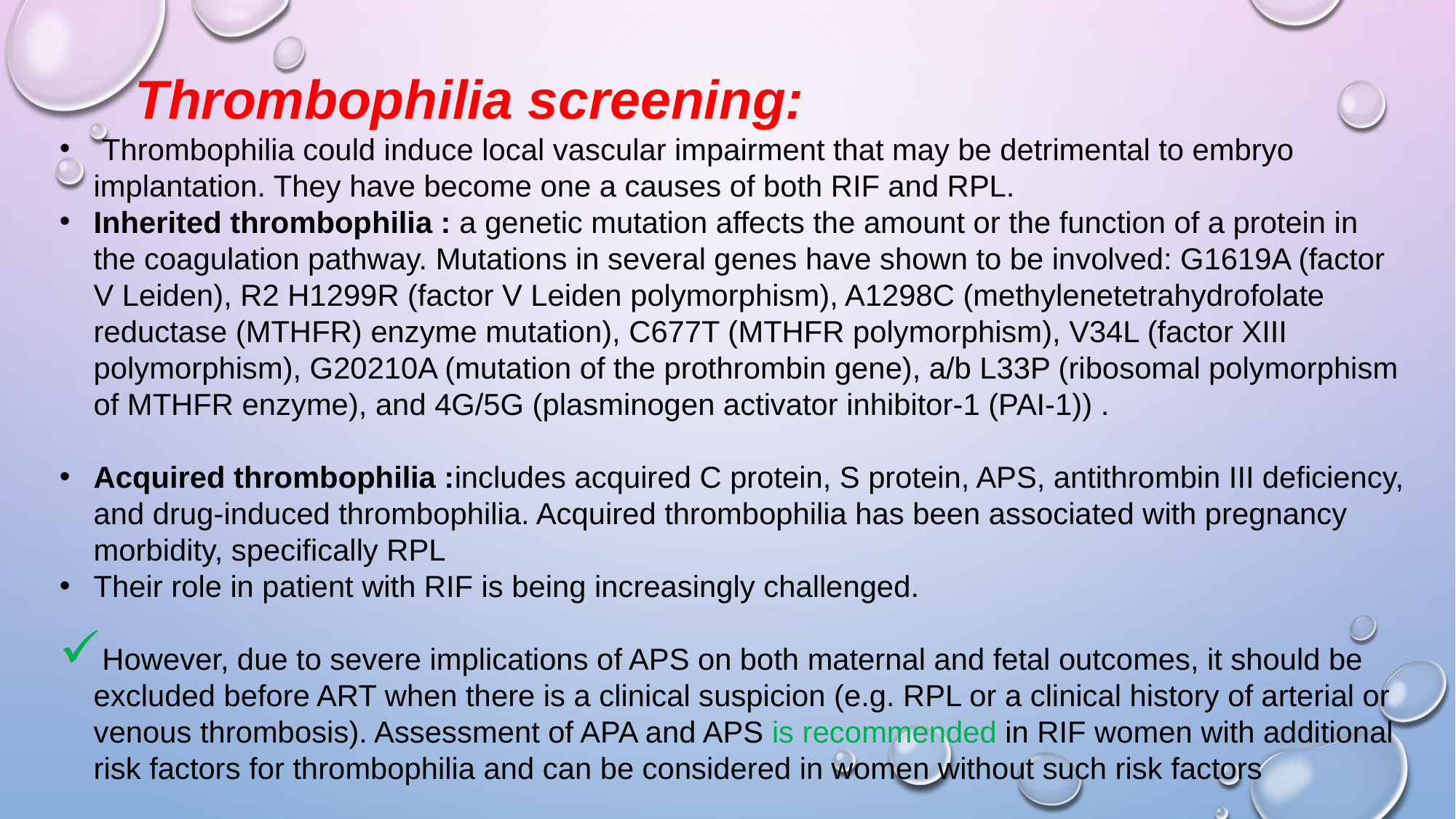

Thrombophilia screening:
 Thrombophilia could induce local vascular impairment that may be detrimental to embryo implantation. They have become one a causes of both RIF and RPL.
Inherited thrombophilia : a genetic mutation affects the amount or the function of a protein in the coagulation pathway. Mutations in several genes have shown to be involved: G1619A (factor V Leiden), R2 H1299R (factor V Leiden polymorphism), A1298C (methylenetetrahydrofolate reductase (MTHFR) enzyme mutation), C677T (MTHFR polymorphism), V34L (factor XIII polymorphism), G20210A (mutation of the prothrombin gene), a/b L33P (ribosomal polymorphism of MTHFR enzyme), and 4G/5G (plasminogen activator inhibitor-1 (PAI-1)) .

Acquired thrombophilia :includes acquired C protein, S protein, APS, antithrombin III deficiency, and drug-induced thrombophilia. Acquired thrombophilia has been associated with pregnancy morbidity, specifically RPL
Their role in patient with RIF is being increasingly challenged.

However, due to severe implications of APS on both maternal and fetal outcomes, it should be excluded before ART when there is a clinical suspicion (e.g. RPL or a clinical history of arterial or venous thrombosis). Assessment of APA and APS is recommended in RIF women with additional risk factors for thrombophilia and can be considered in women without such risk factors